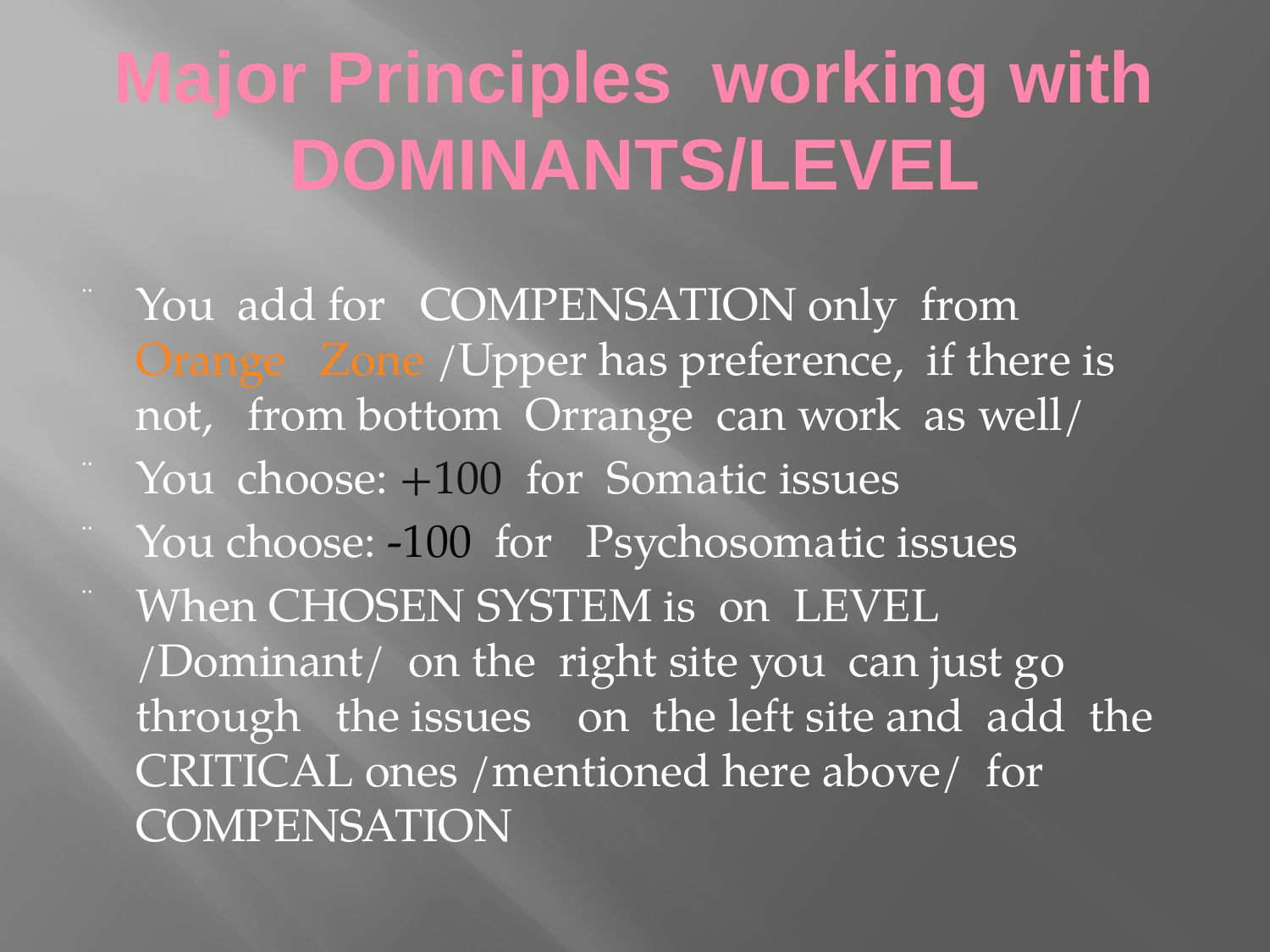

# Major Principles  working with DOMINANTS/LEVEL
You  add for   COMPENSATION only  from Orange   Zone /Upper has preference,  if there is not,   from bottom  Orrange  can work  as well/
You  choose: +100  for  Somatic issues
You choose: -100  for   Psychosomatic issues
When CHOSEN SYSTEM is  on  LEVEL  /Dominant/  on the  right site you  can just go through   the issues    on  the left site and  add  the CRITICAL ones /mentioned here above/  for  COMPENSATION